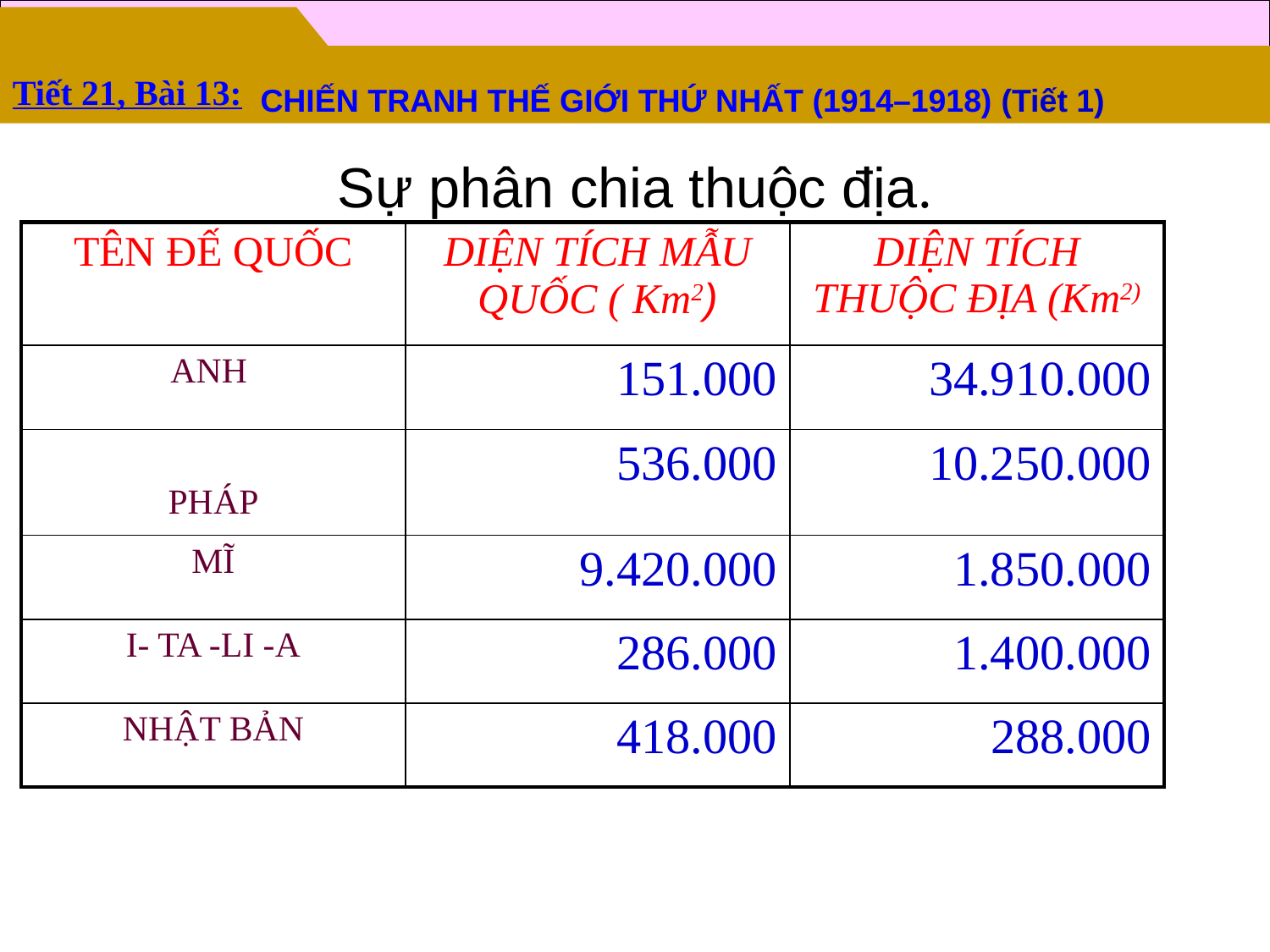

Tiết 21, Bài 13:
CHIẾN TRANH THẾ GIỚI THỨ NHẤT (1914–1918) (Tiết 1)

# Sự phân chia thuộc địa.
| TÊN ĐẾ QUỐC | DIỆN TÍCH MẪU QUỐC ( Km2) | DIỆN TÍCH THUỘC ĐỊA (Km2) |
| --- | --- | --- |
| ANH | 151.000 | 34.910.000 |
| PHÁP | 536.000 | 10.250.000 |
| MĨ | 9.420.000 | 1.850.000 |
| I- TA -LI -A | 286.000 | 1.400.000 |
| NHẬT BẢN | 418.000 | 288.000 |